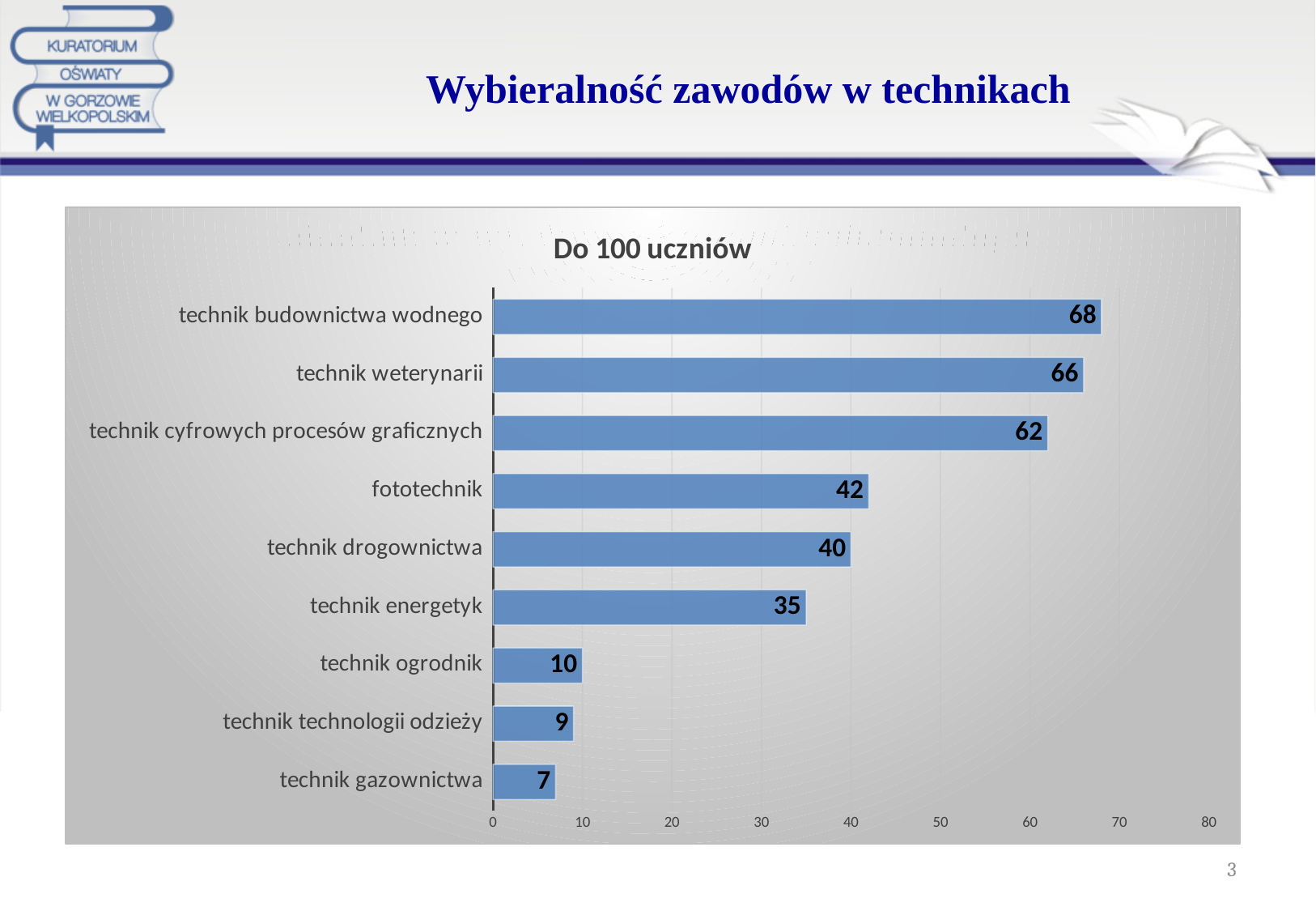

# Wybieralność zawodów w technikach

[unsupported chart]

### Chart: Do 100 uczniów

| Category |  |
|---|---|
| technik gazownictwa  | 7.0 |
| technik technologii odzieży  | 9.0 |
| technik ogrodnik  | 10.0 |
| technik energetyk  | 35.0 |
| technik drogownictwa  | 40.0 |
| fototechnik  | 42.0 |
| technik cyfrowych procesów graficznych  | 62.0 |
| technik weterynarii  | 66.0 |
| technik budownictwa wodnego  | 68.0 |
3